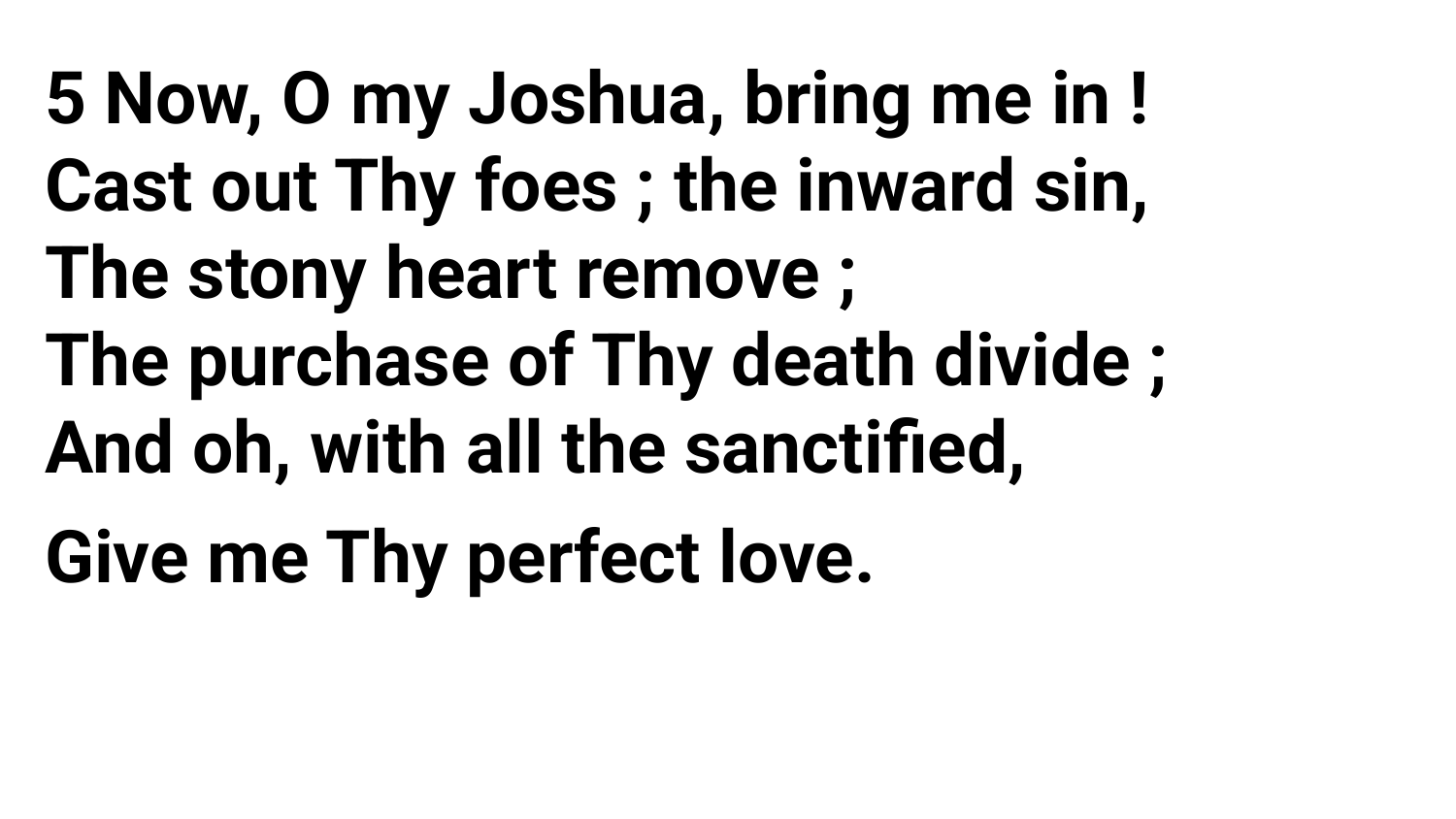

5 Now, O my Joshua, bring me in !
Cast out Thy foes ; the inward sin,
The stony heart remove ;
The purchase of Thy death divide ;
And oh, with all the sanctified,
Give me Thy perfect love.